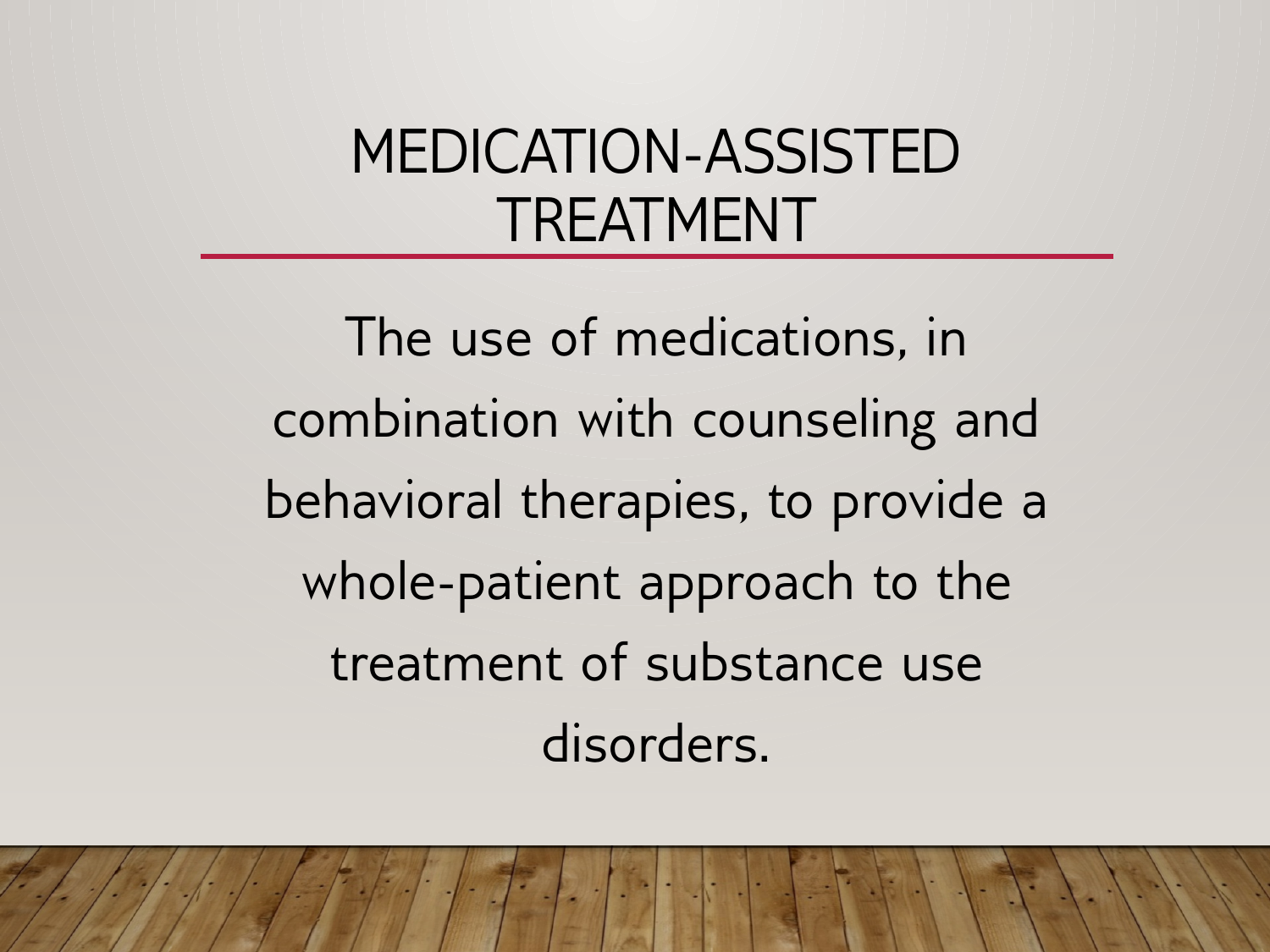

# Medication-Assisted Treatment
The use of medications, in combination with counseling and behavioral therapies, to provide a whole-patient approach to the treatment of substance use disorders.